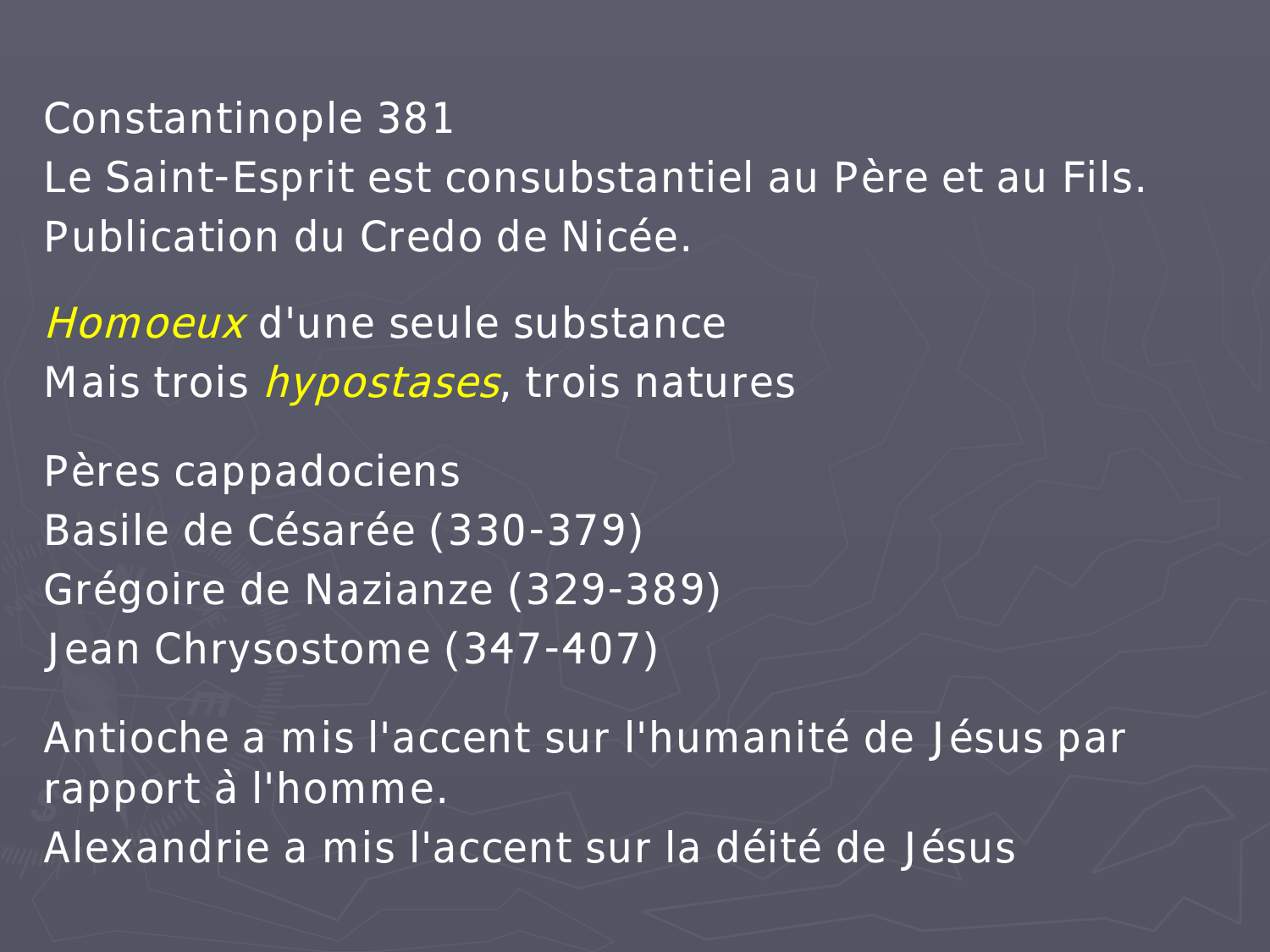

Constantinople 381
Le Saint-Esprit est consubstantiel au Père et au Fils.
Publication du Credo de Nicée.

Homoeux d'une seule substance
Mais trois hypostases, trois natures

Pères cappadociens
Basile de Césarée (330-379)
Grégoire de Nazianze (329-389)
Jean Chrysostome (347-407)

Antioche a mis l'accent sur l'humanité de Jésus par rapport à l'homme.
Alexandrie a mis l'accent sur la déité de Jésus